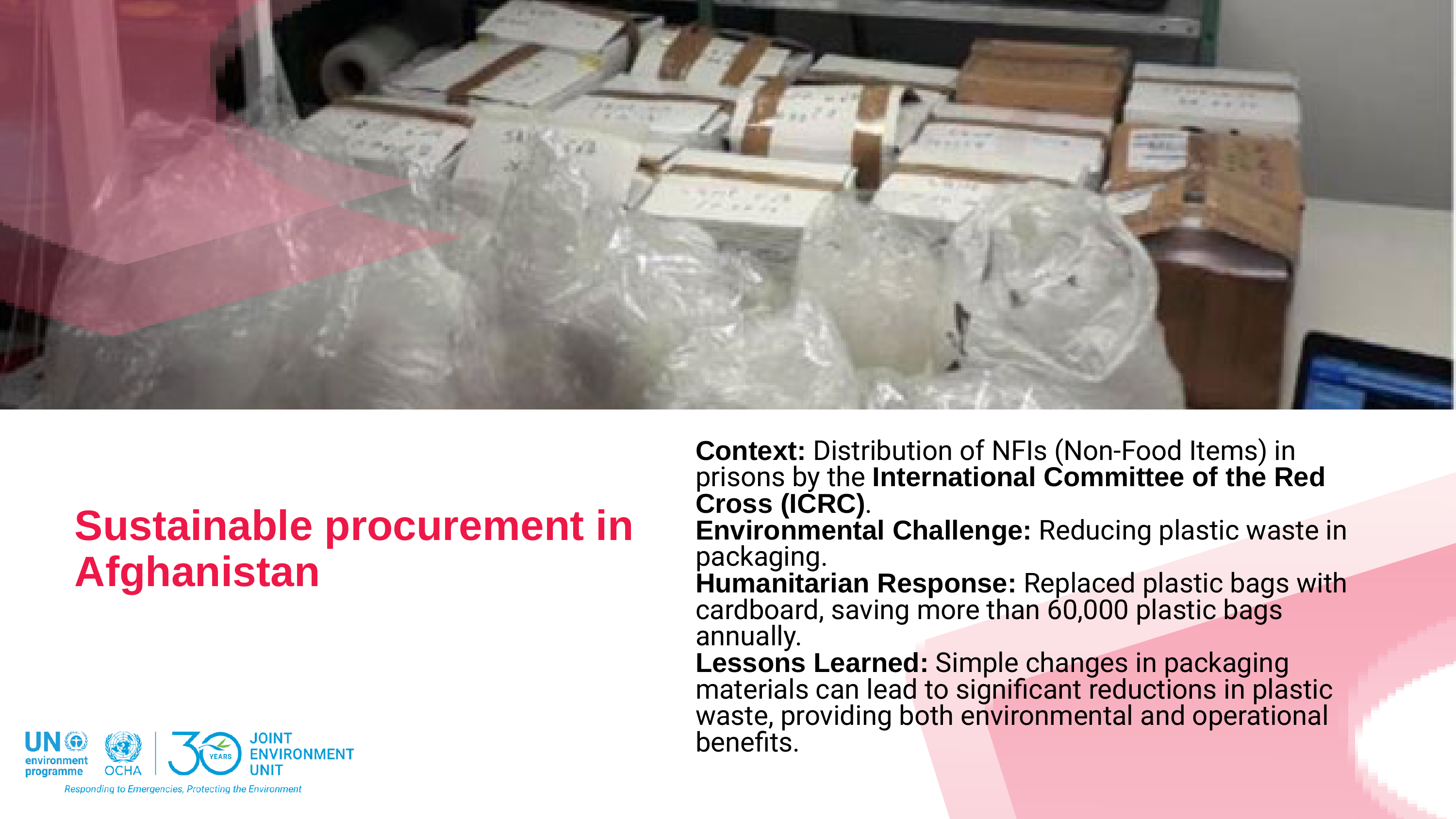

Context: Distribution of NFIs (Non-Food Items) in prisons by the International Committee of the Red Cross (ICRC).
Environmental Challenge: Reducing plastic waste in packaging.
Humanitarian Response: Replaced plastic bags with cardboard, saving more than 60,000 plastic bags annually.
Lessons Learned: Simple changes in packaging materials can lead to significant reductions in plastic waste, providing both environmental and operational benefits.
Sustainable procurement in Afghanistan